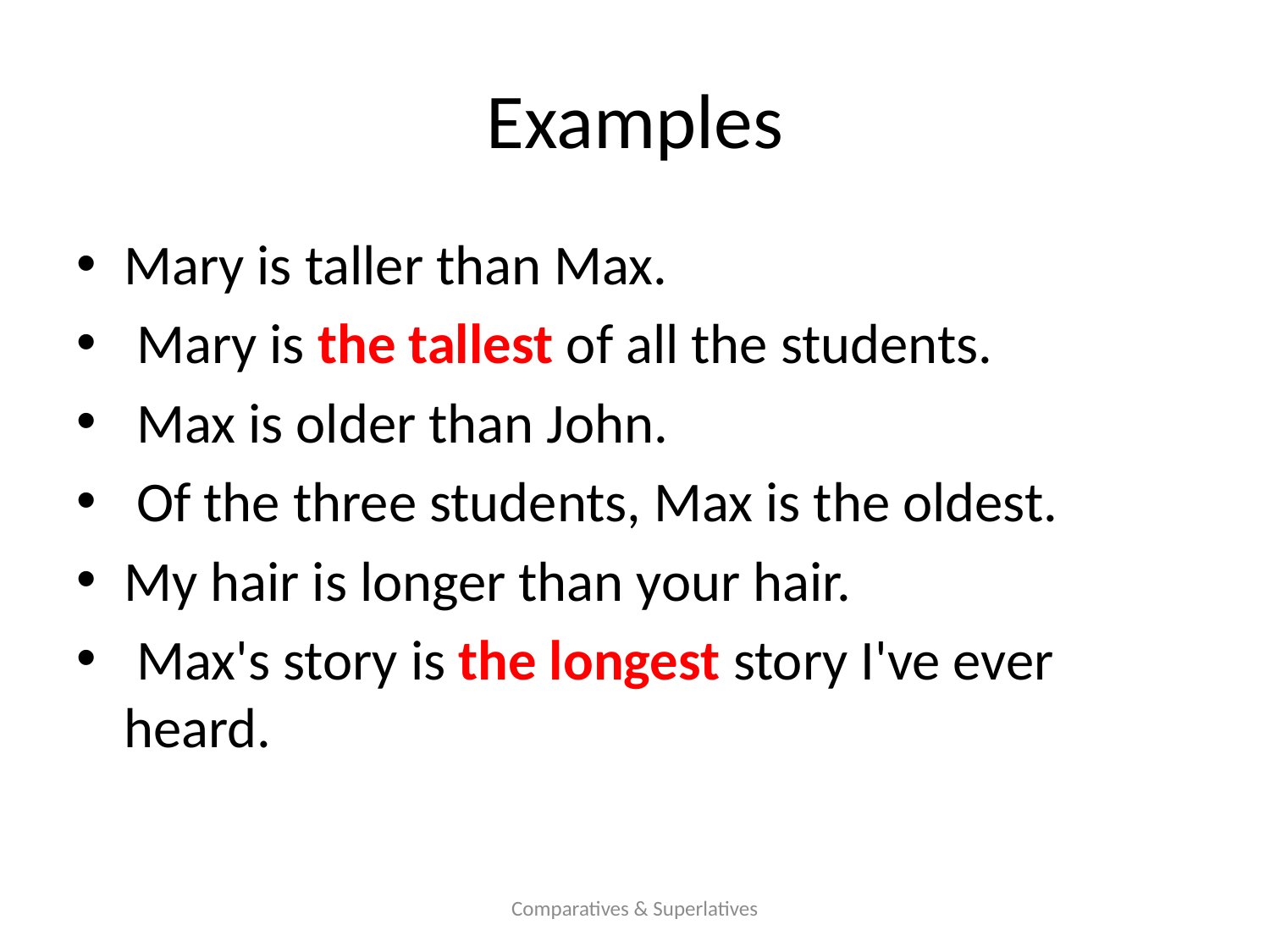

# Examples
Mary is taller than Max.
 Mary is the tallest of all the students.
 Max is older than John.
 Of the three students, Max is the oldest.
My hair is longer than your hair.
 Max's story is the longest story I've ever heard.

Comparatives & Superlatives